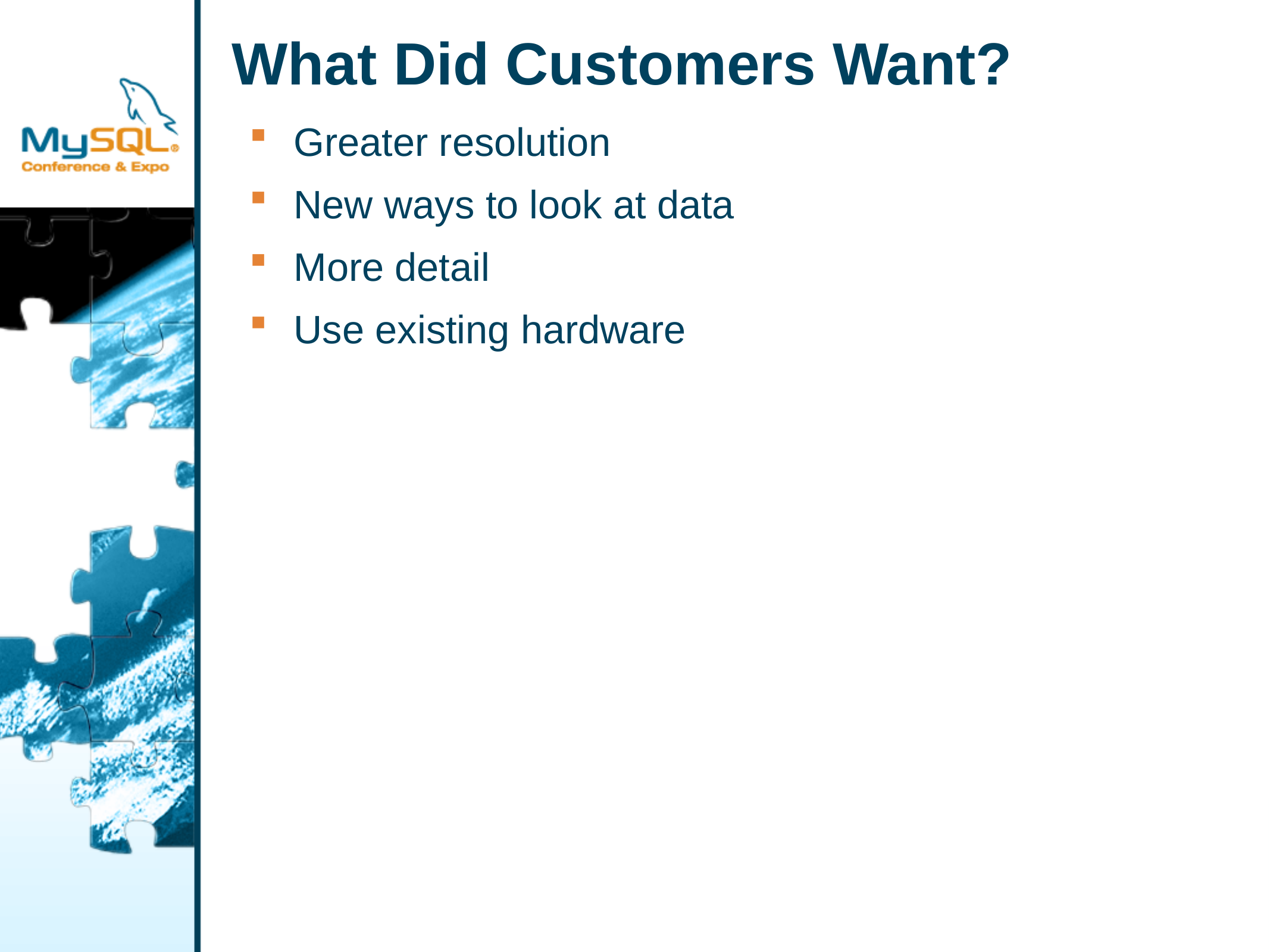

# What Did Customers Want?
Greater resolution
New ways to look at data
More detail
Use existing hardware